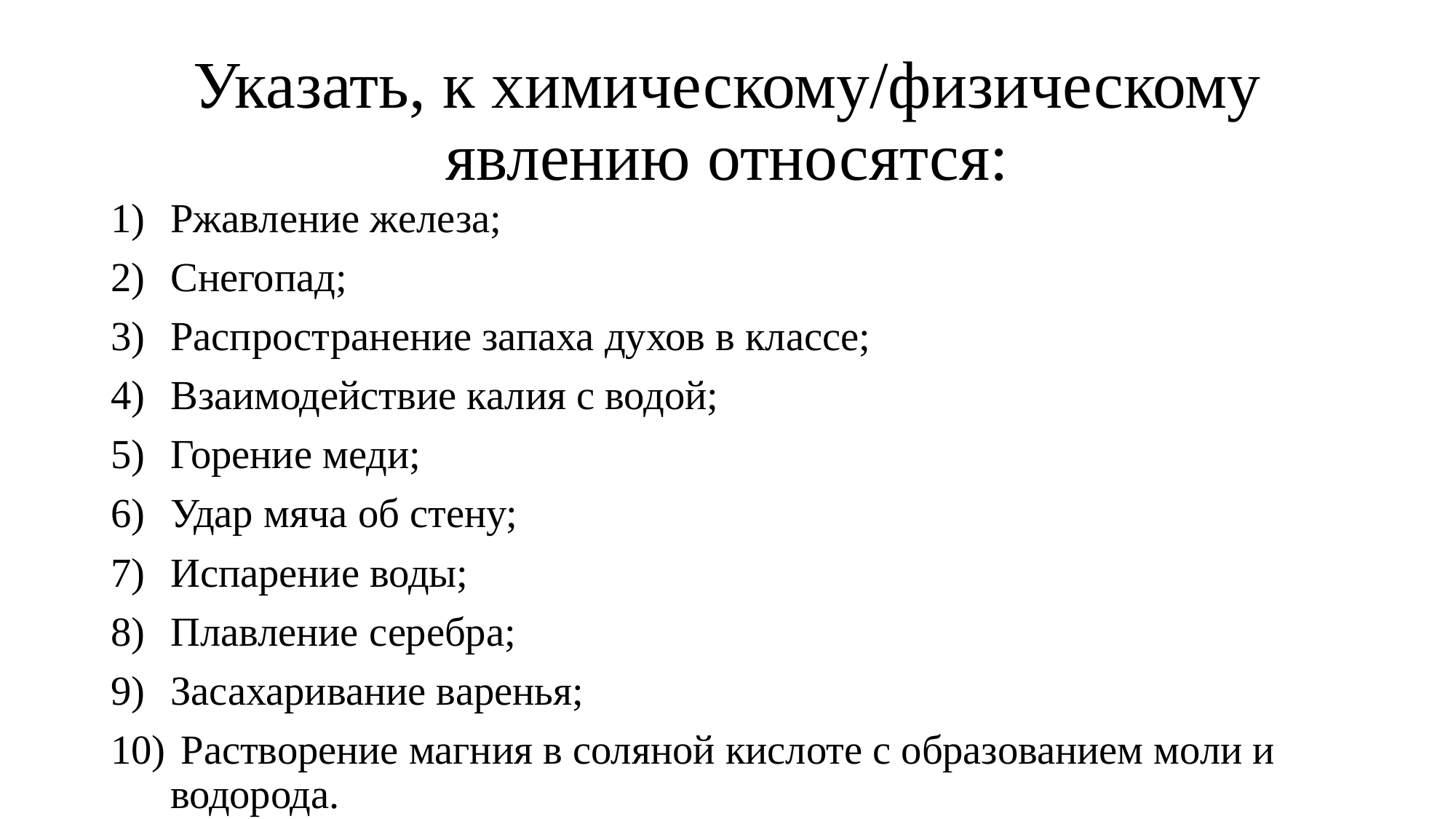

# Указать, к химическому/физическому явлению относятся:
Ржавление железа;
Снегопад;
Распространение запаха духов в классе;
Взаимодействие калия с водой;
Горение меди;
Удар мяча об стену;
Испарение воды;
Плавление серебра;
Засахаривание варенья;
 Растворение магния в соляной кислоте с образованием моли и водорода.